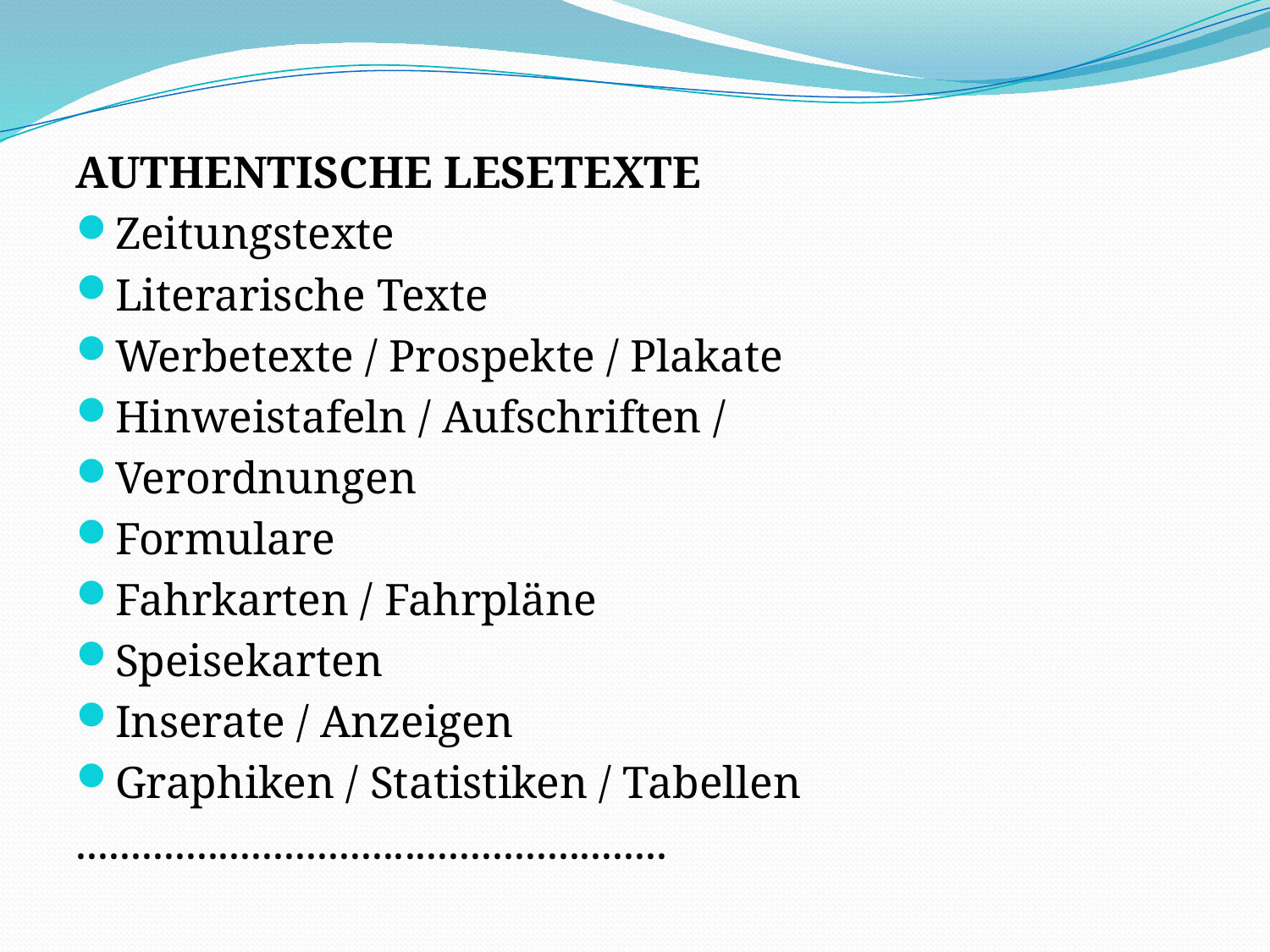

AUTHENTISCHE LESETEXTE
Zeitungstexte
Literarische Texte
Werbetexte / Prospekte / Plakate
Hinweistafeln / Aufschriften /
Verordnungen
Formulare
Fahrkarten / Fahrpläne
Speisekarten
Inserate / Anzeigen
Graphiken / Statistiken / Tabellen
......................................................